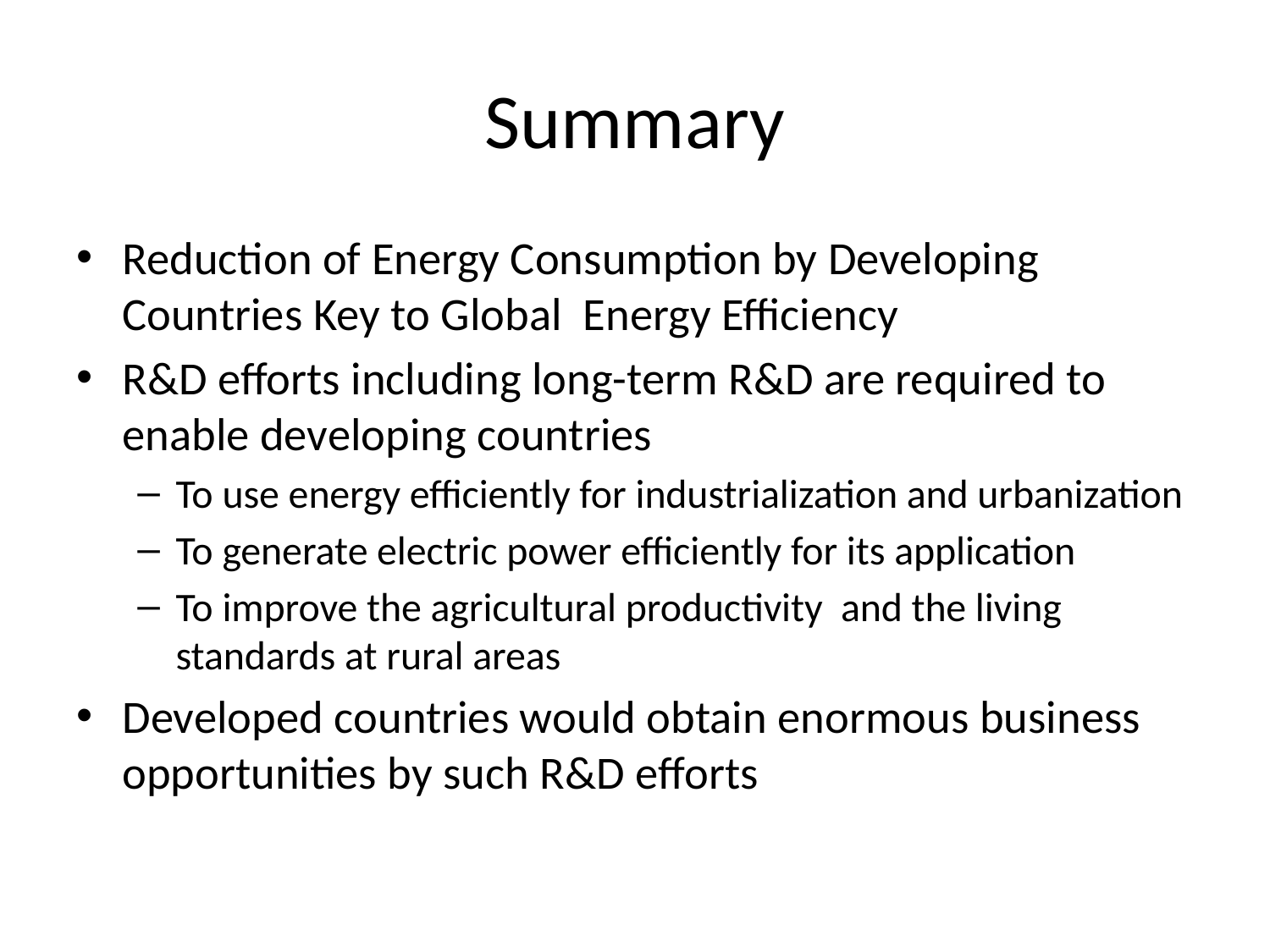

# Summary
Reduction of Energy Consumption by Developing Countries Key to Global  Energy Efficiency
R&D efforts including long-term R&D are required to enable developing countries
To use energy efficiently for industrialization and urbanization
To generate electric power efficiently for its application
To improve the agricultural productivity  and the living standards at rural areas
Developed countries would obtain enormous business opportunities by such R&D efforts